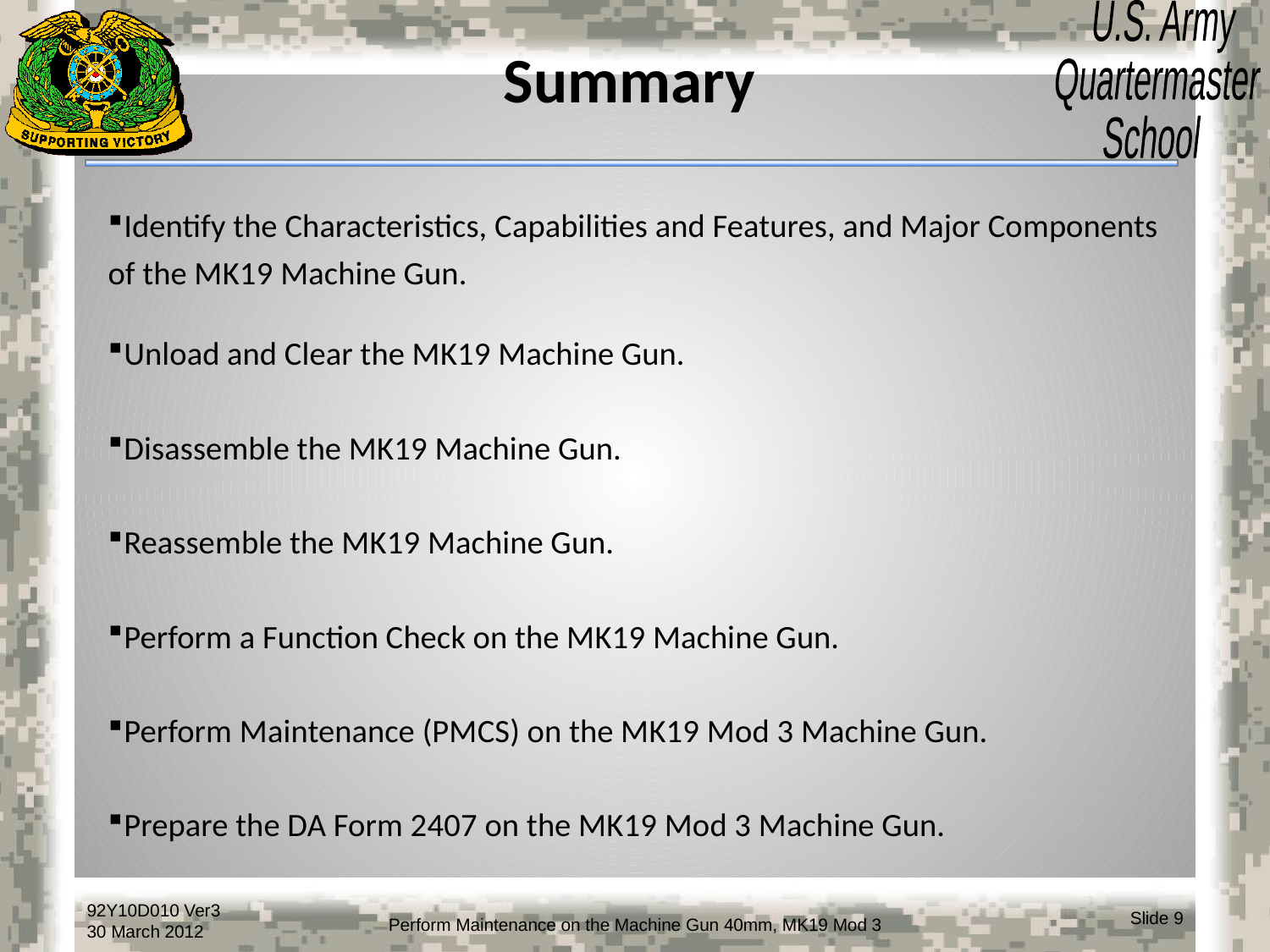

# Summary
 Identify the Characteristics, Capabilities and Features, and Major Components of the MK19 Machine Gun.

 Unload and Clear the MK19 Machine Gun.

 Disassemble the MK19 Machine Gun.

 Reassemble the MK19 Machine Gun.

 Perform a Function Check on the MK19 Machine Gun.

 Perform Maintenance (PMCS) on the MK19 Mod 3 Machine Gun.

 Prepare the DA Form 2407 on the MK19 Mod 3 Machine Gun.